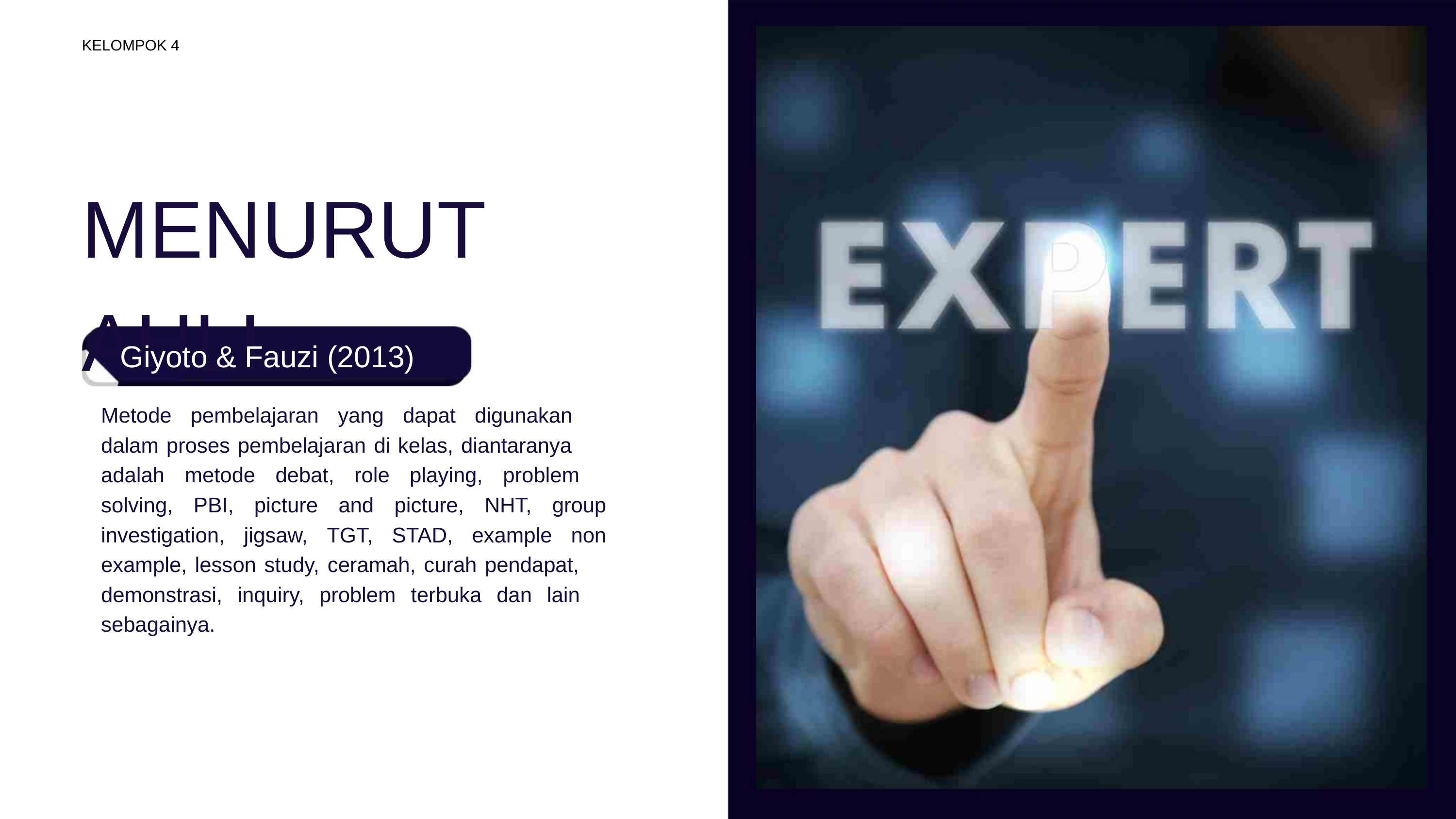

KELOMPOK 4
MENURUT AHLI
Giyoto & Fauzi (2013)
Metode pembelajaran yang dapat digunakan
dalam proses pembelajaran di kelas, diantaranya
adalah metode debat, role playing, problem
solving, PBI, picture and picture, NHT, group
investigation, jigsaw, TGT, STAD, example non
example, lesson study, ceramah, curah pendapat,
demonstrasi, inquiry, problem terbuka dan lain
sebagainya.